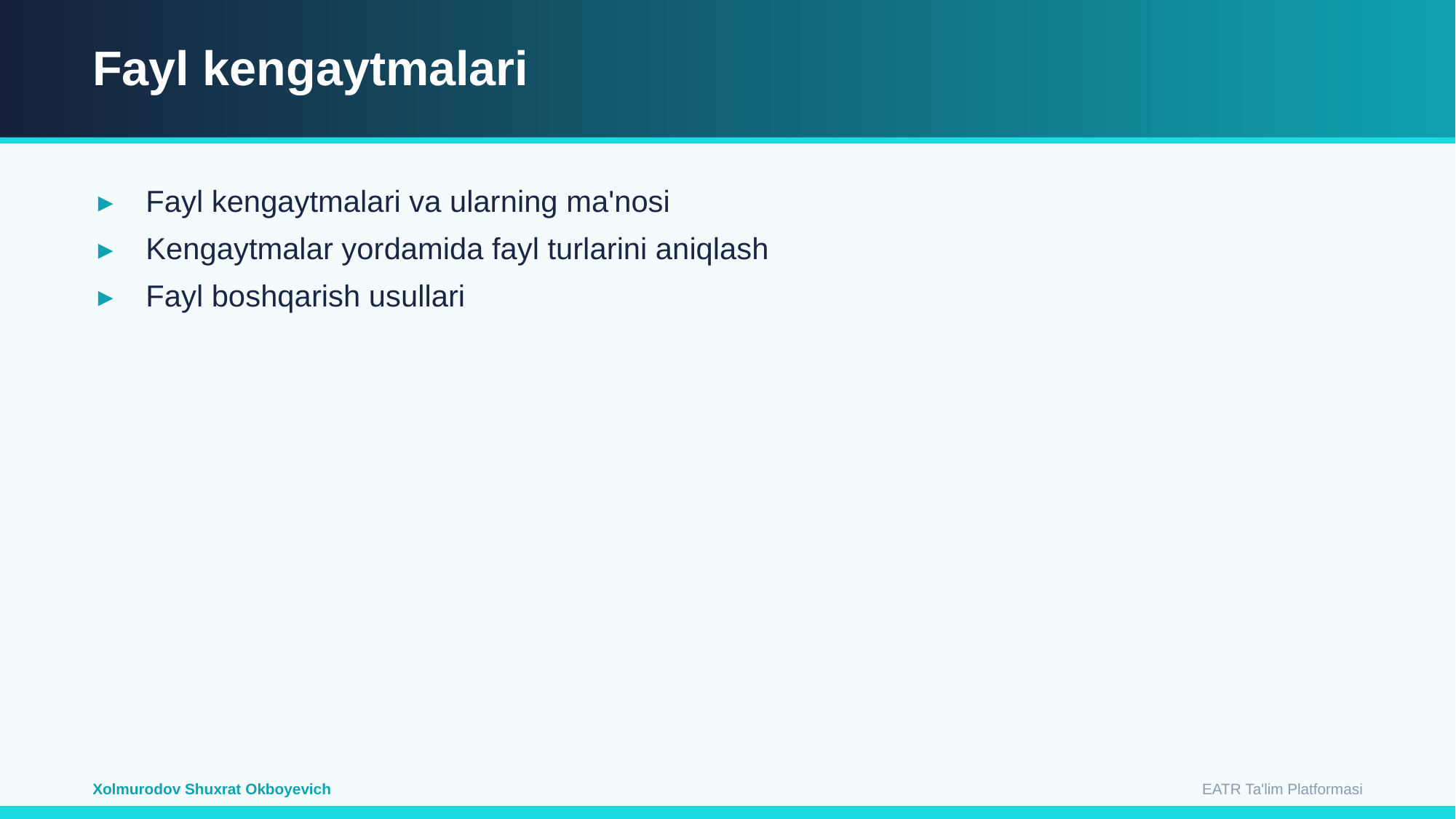

Fayl kengaytmalari

Fayl kengaytmalari va ularning ma'nosi
Kengaytmalar yordamida fayl turlarini aniqlash
Fayl boshqarish usullari
EATR Ta'lim Platformasi
Xolmurodov Shuxrat Okboyevich